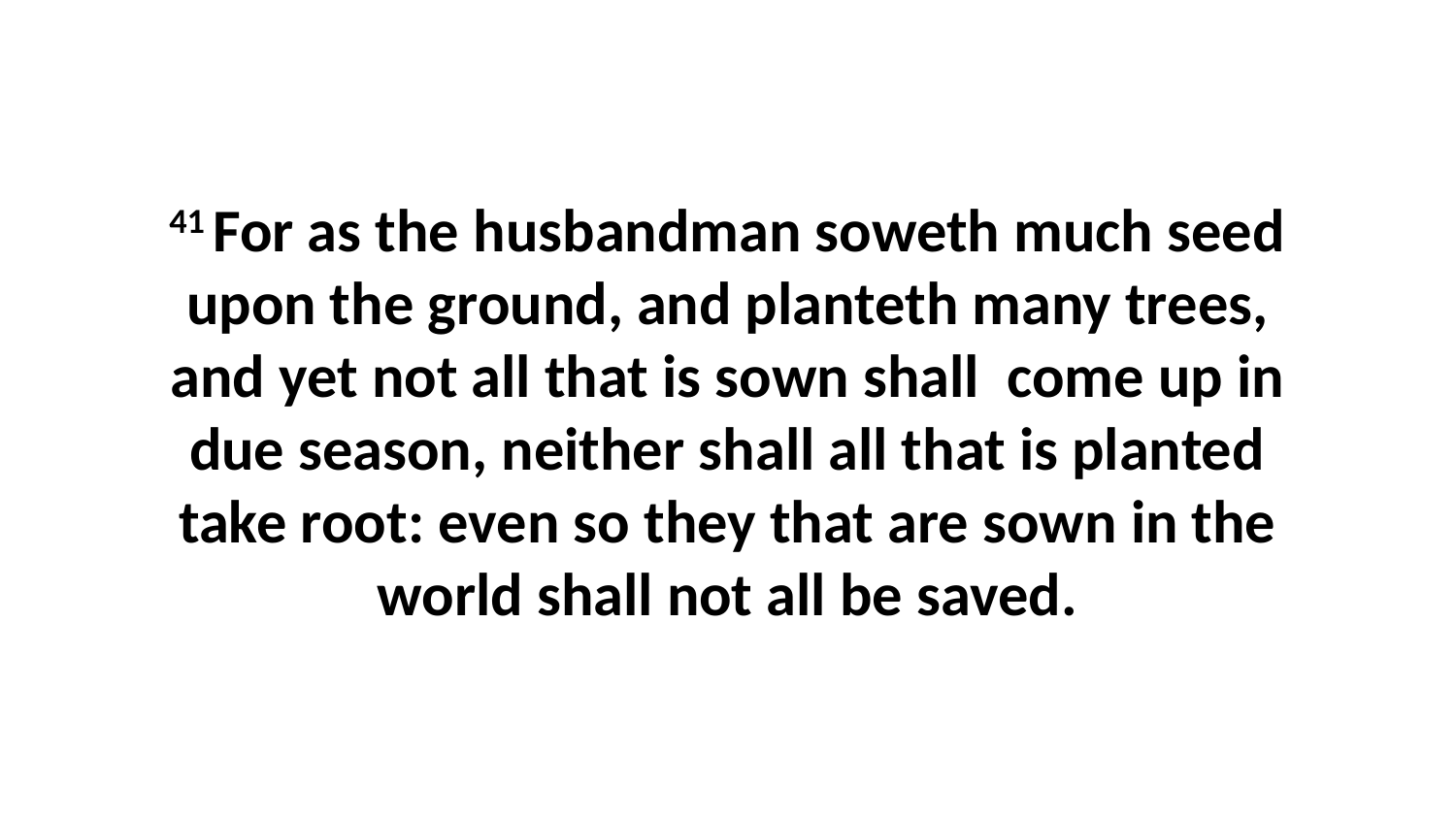

41 For as the husbandman soweth much seed upon the ground, and planteth many trees, and yet not all that is sown shall  come up in due season, neither shall all that is planted take root: even so they that are sown in the world shall not all be saved.